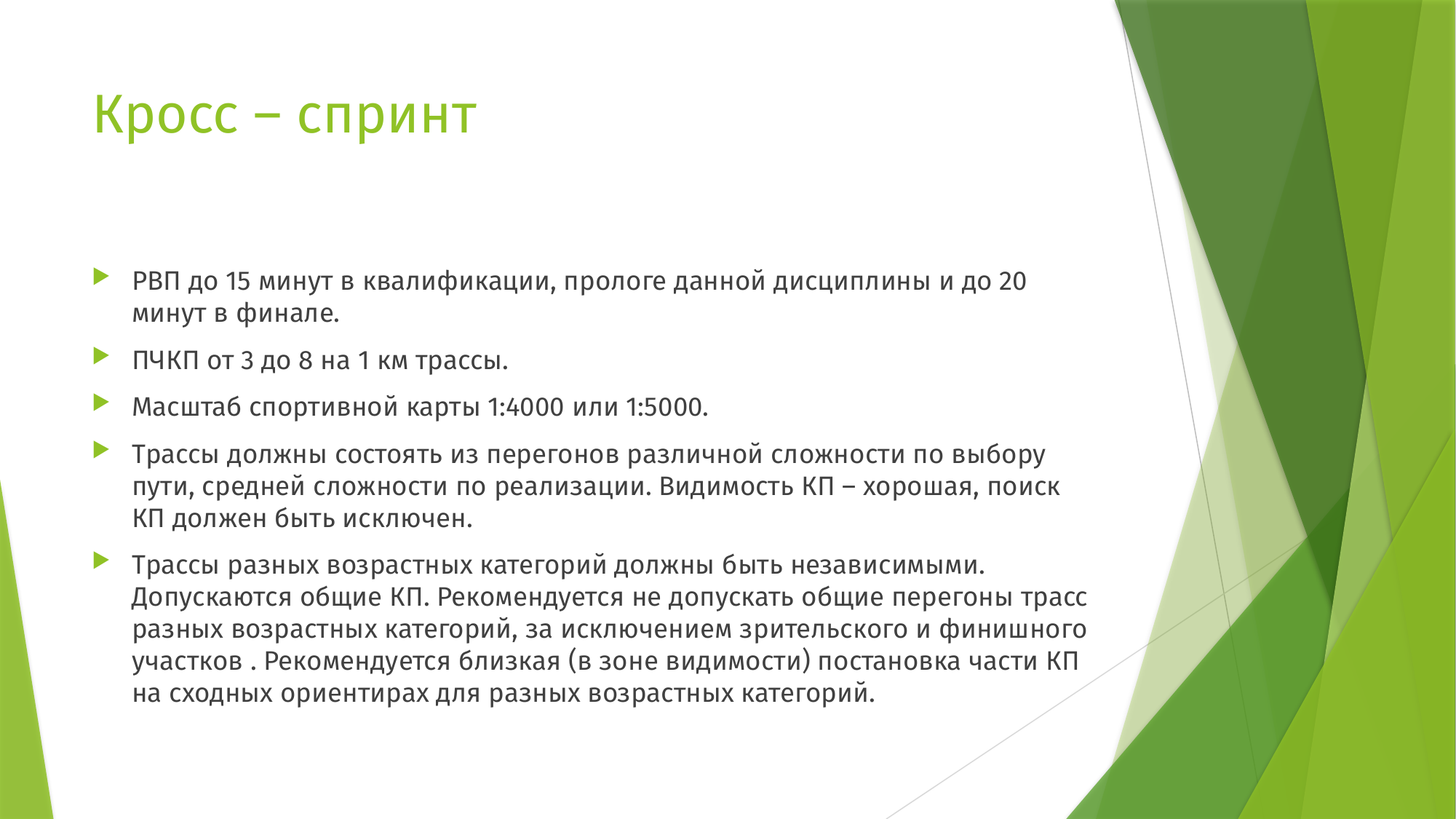

# Кросс – спринт
РВП до 15 минут в квалификации, прологе данной дисциплины и до 20 минут в финале.
ПЧКП от 3 до 8 на 1 км трассы.
Масштаб спортивной карты 1:4000 или 1:5000.
Трассы должны состоять из перегонов различной сложности по выбору пути, средней сложности по реализации. Видимость КП – хорошая, поиск КП должен быть исключен.
Трассы разных возрастных категорий должны быть независимыми. Допускаются общие КП. Рекомендуется не допускать общие перегоны трасс разных возрастных категорий, за исключением зрительского и финишного участков . Рекомендуется близкая (в зоне видимости) постановка части КП на сходных ориентирах для разных возрастных категорий.